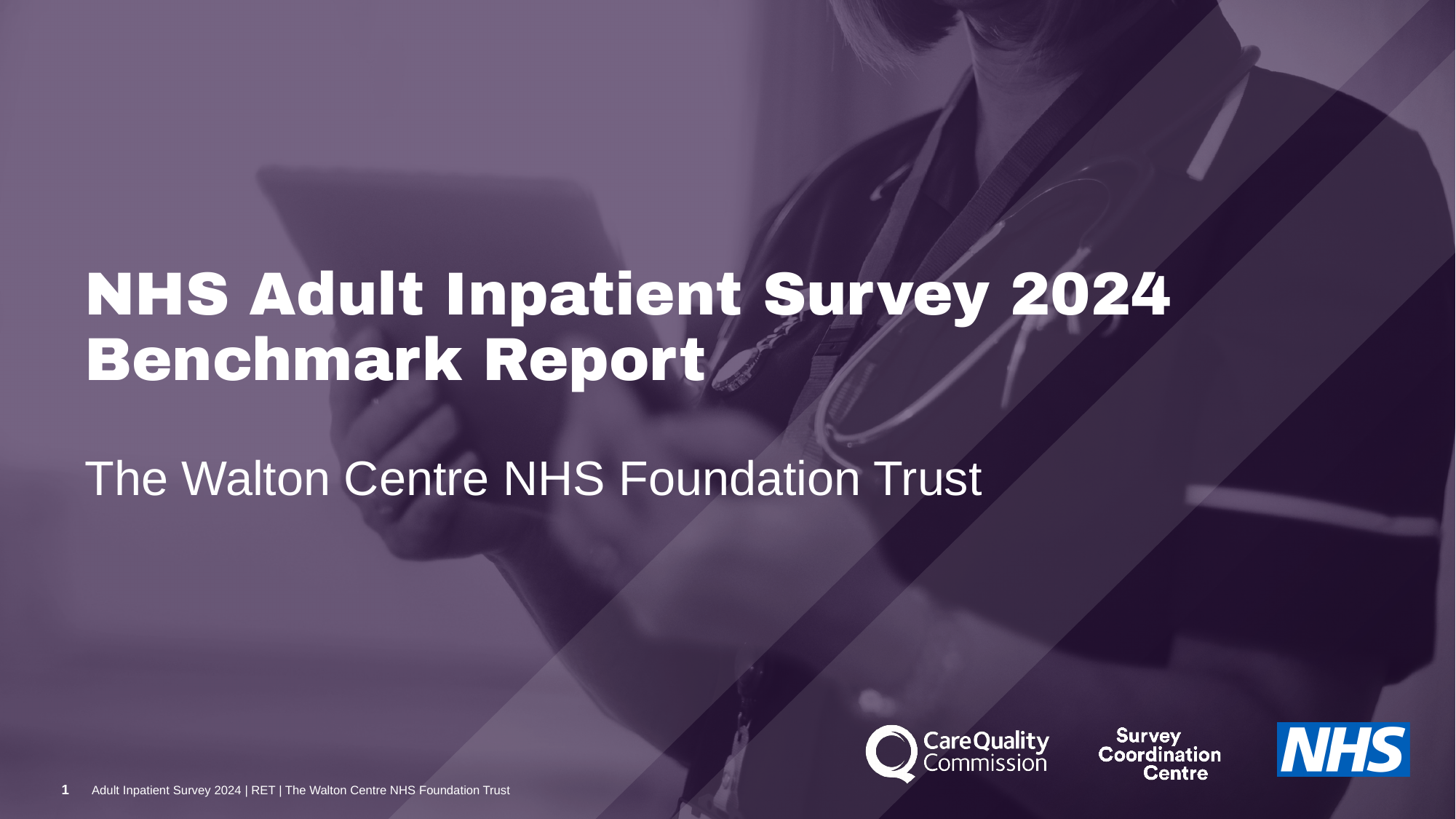

NHS Adult Inpatient Survey 2024
Benchmark Report
# The Walton Centre NHS Foundation Trust
1